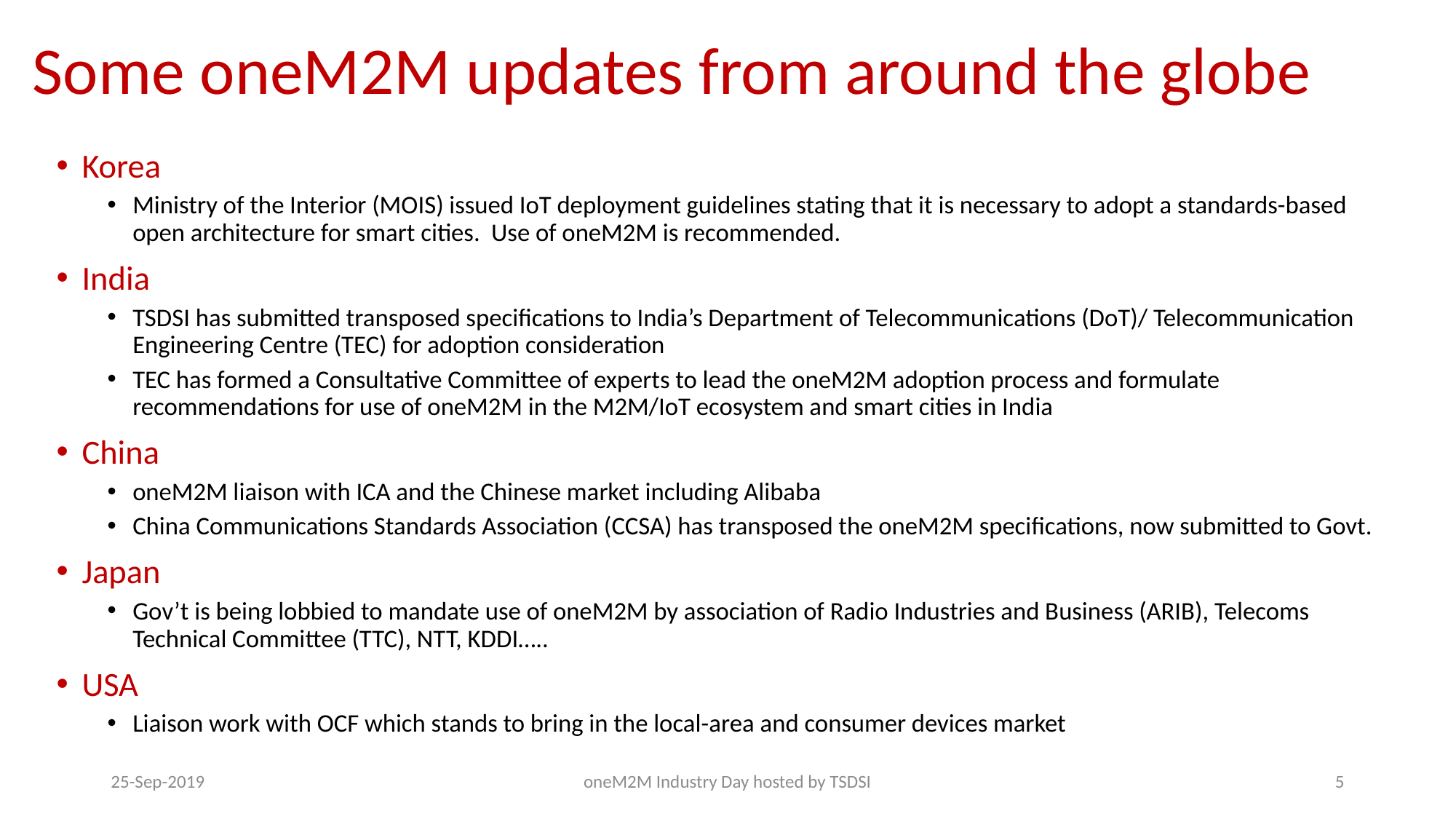

# Some oneM2M updates from around the globe
Korea
Ministry of the Interior (MOIS) issued IoT deployment guidelines stating that it is necessary to adopt a standards-based open architecture for smart cities.  Use of oneM2M is recommended.
India
TSDSI has submitted transposed specifications to India’s Department of Telecommunications (DoT)/ Telecommunication Engineering Centre (TEC) for adoption consideration
TEC has formed a Consultative Committee of experts to lead the oneM2M adoption process and formulate recommendations for use of oneM2M in the M2M/IoT ecosystem and smart cities in India
China
oneM2M liaison with ICA and the Chinese market including Alibaba
China Communications Standards Association (CCSA) has transposed the oneM2M specifications, now submitted to Govt.
Japan
Gov’t is being lobbied to mandate use of oneM2M by association of Radio Industries and Business (ARIB), Telecoms Technical Committee (TTC), NTT, KDDI…..
USA
Liaison work with OCF which stands to bring in the local-area and consumer devices market

25-Sep-2019
oneM2M Industry Day hosted by TSDSI
5